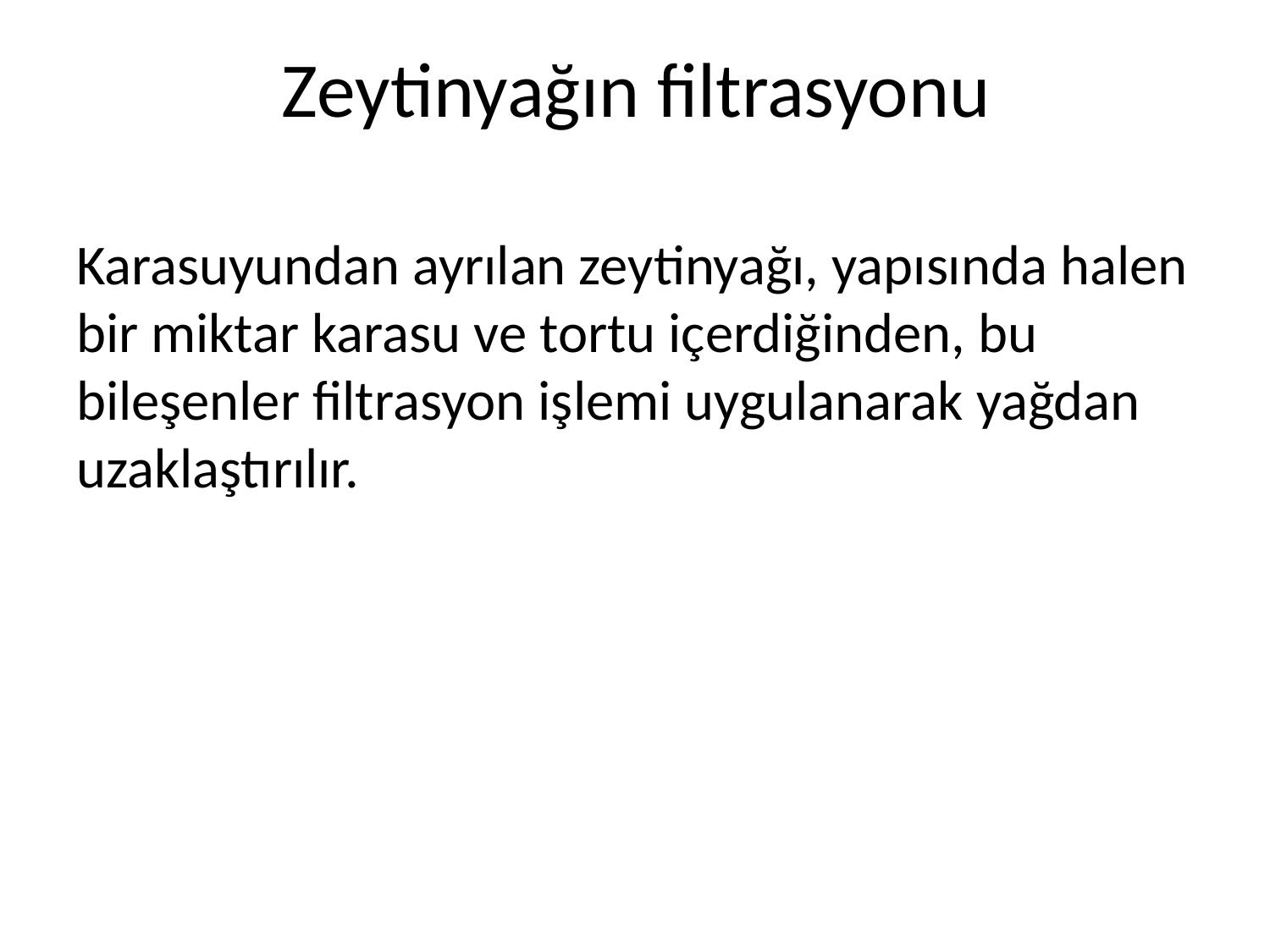

# Zeytinyağın filtrasyonu
Karasuyundan ayrılan zeytinyağı, yapısında halen bir miktar karasu ve tortu içerdiğinden, bu bileşenler filtrasyon işlemi uygulanarak yağdan uzaklaştırılır.